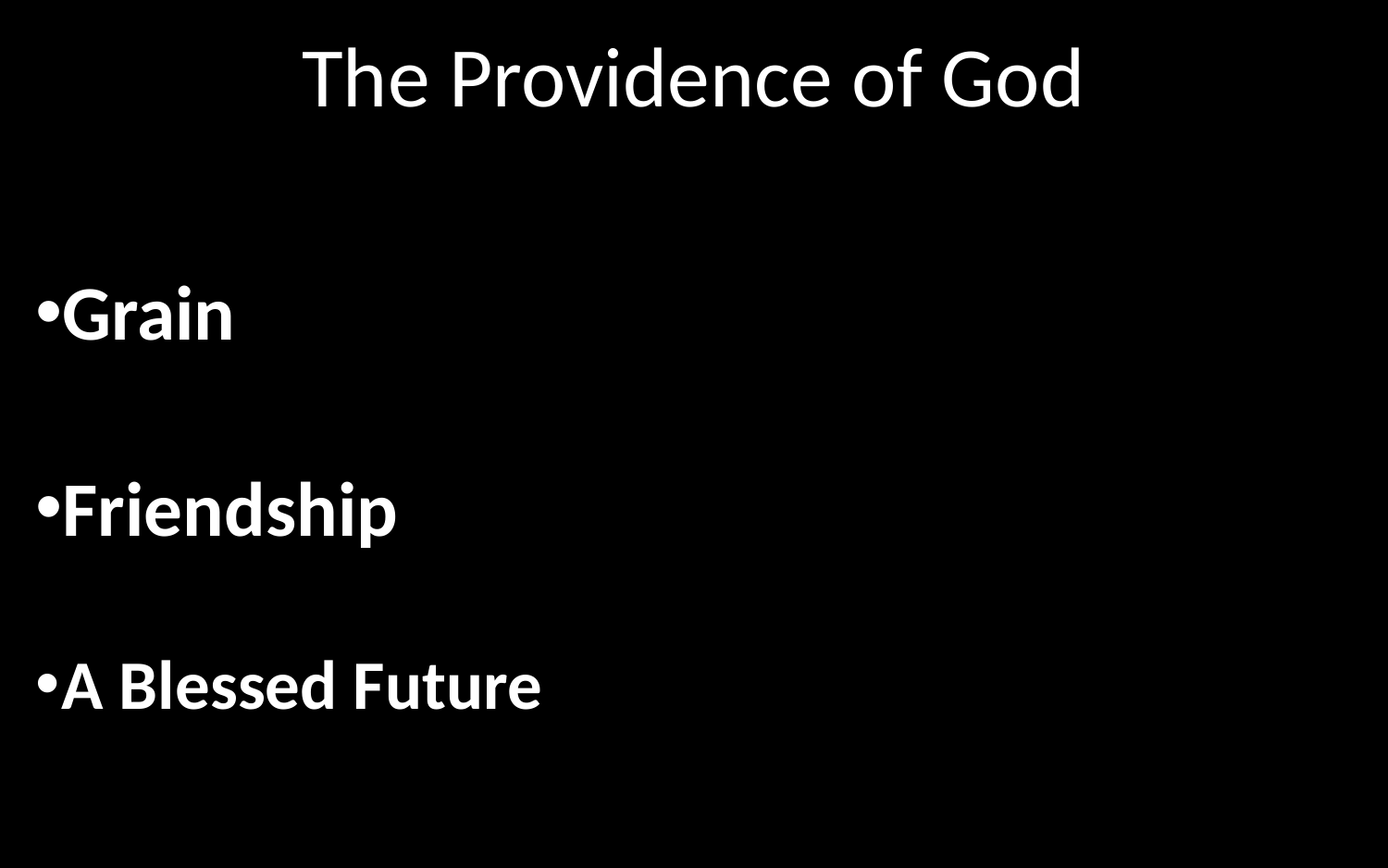

# The Providence of God

Grain

Friendship

A Blessed Future